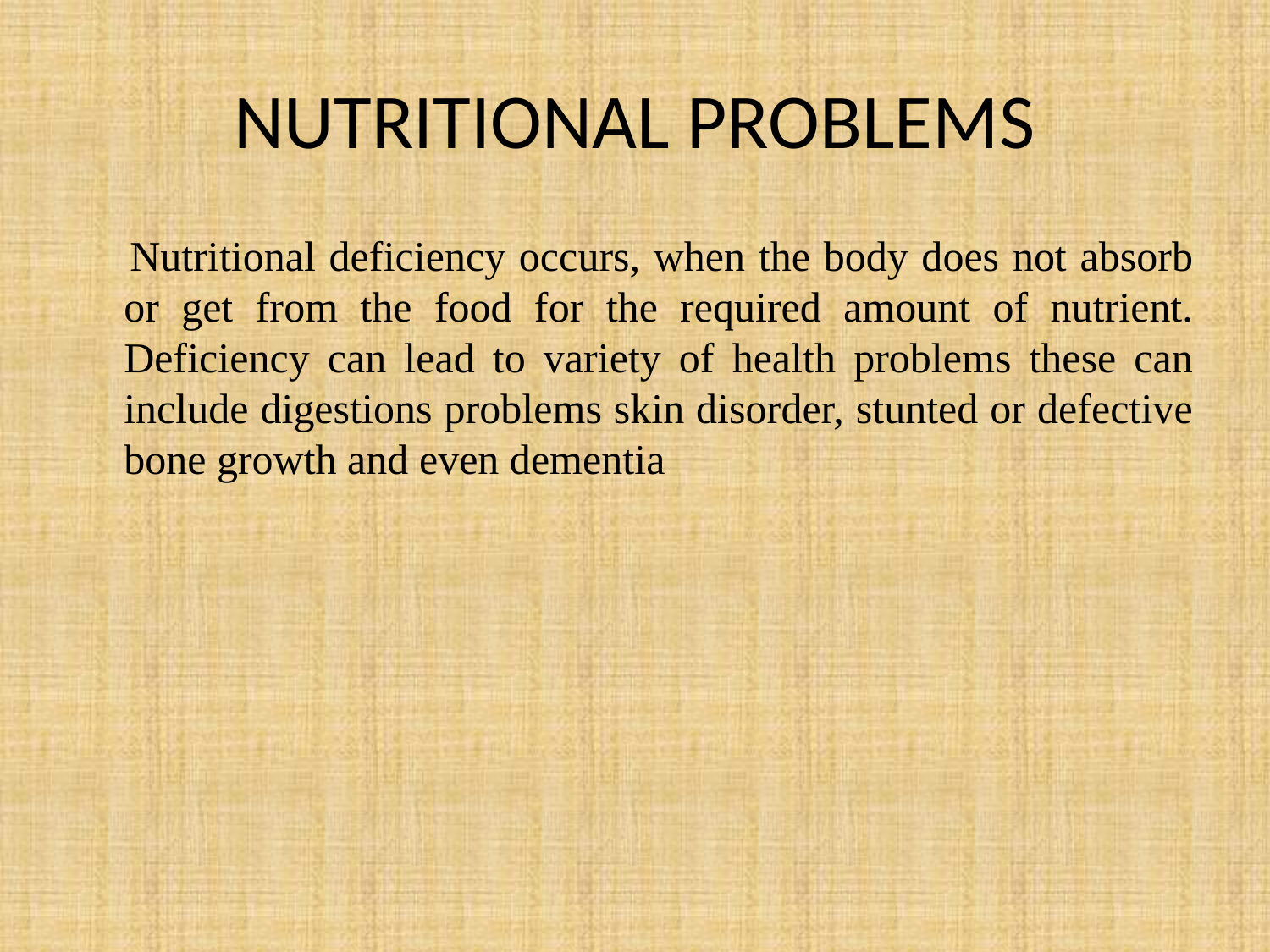

# NUTRITIONAL PROBLEMS
    Nutritional deficiency occurs, when the body does not absorb or get from the food for the required amount of nutrient. Deficiency can lead to variety of health problems these can include digestions problems skin disorder, stunted or defective bone growth and even dementia